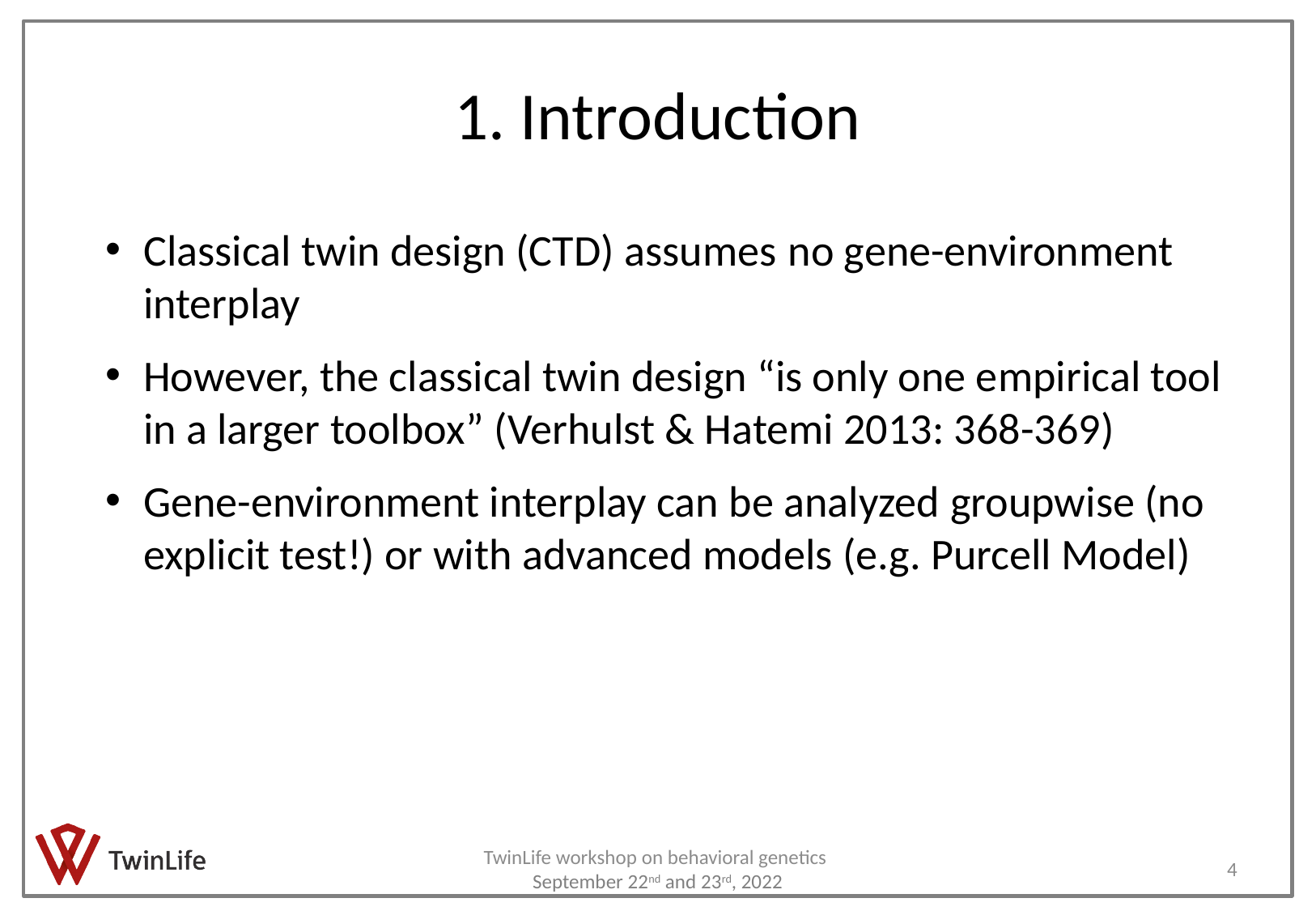

# 1. Introduction
Classical twin design (CTD) assumes no gene-environment interplay
However, the classical twin design “is only one empirical tool in a larger toolbox” (Verhulst & Hatemi 2013: 368-369)
Gene-environment interplay can be analyzed groupwise (no explicit test!) or with advanced models (e.g. Purcell Model)

TwinLife workshop on behavioral genetics
September 22nd and 23rd, 2022
4